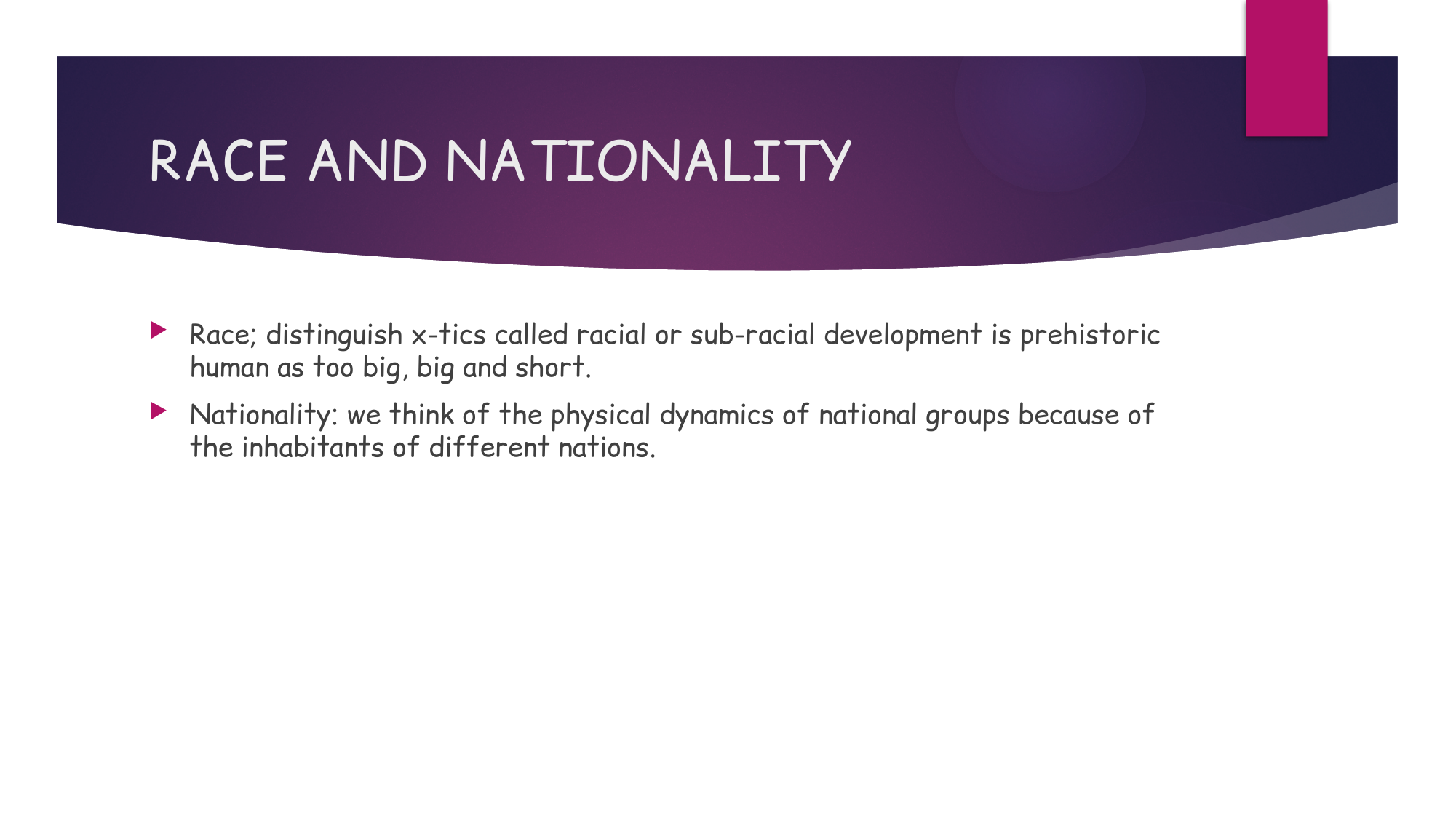

# RACE AND NATIONALITY
Race; distinguish x-tics called racial or sub-racial development is prehistoric human as too big, big and short.
Nationality: we think of the physical dynamics of national groups because of the inhabitants of different nations.